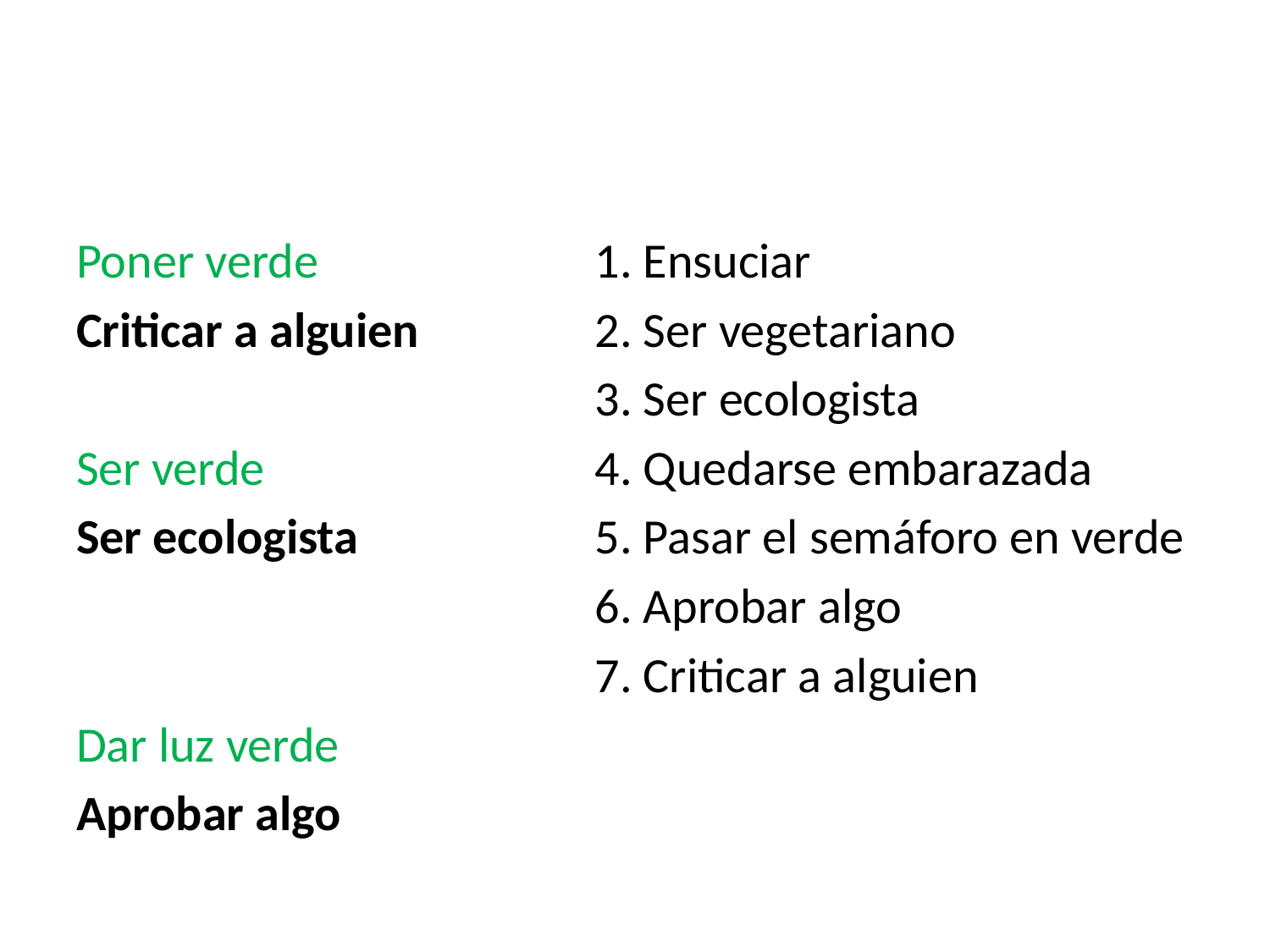

#
Poner verde
Criticar a alguien

Ser verde
Ser ecologista

Dar luz verde
Aprobar algo
1. Ensuciar
2. Ser vegetariano
3. Ser ecologista
4. Quedarse embarazada
5. Pasar el semáforo en verde
6. Aprobar algo
7. Criticar a alguien